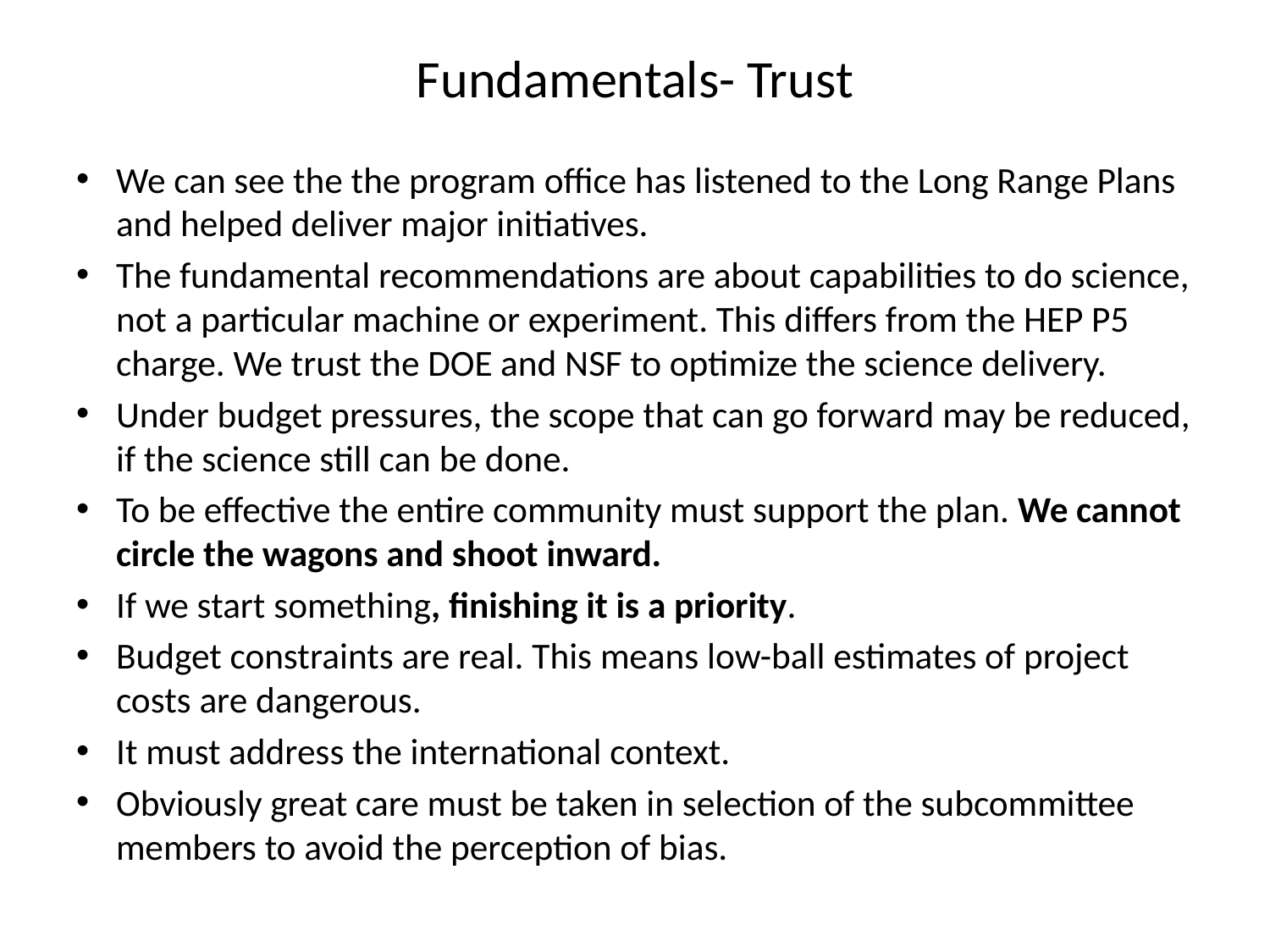

# Fundamentals- Trust
We can see the the program office has listened to the Long Range Plans and helped deliver major initiatives.
The fundamental recommendations are about capabilities to do science, not a particular machine or experiment. This differs from the HEP P5 charge. We trust the DOE and NSF to optimize the science delivery.
Under budget pressures, the scope that can go forward may be reduced, if the science still can be done.
To be effective the entire community must support the plan. We cannot circle the wagons and shoot inward.
If we start something, finishing it is a priority.
Budget constraints are real. This means low-ball estimates of project costs are dangerous.
It must address the international context.
Obviously great care must be taken in selection of the subcommittee members to avoid the perception of bias.